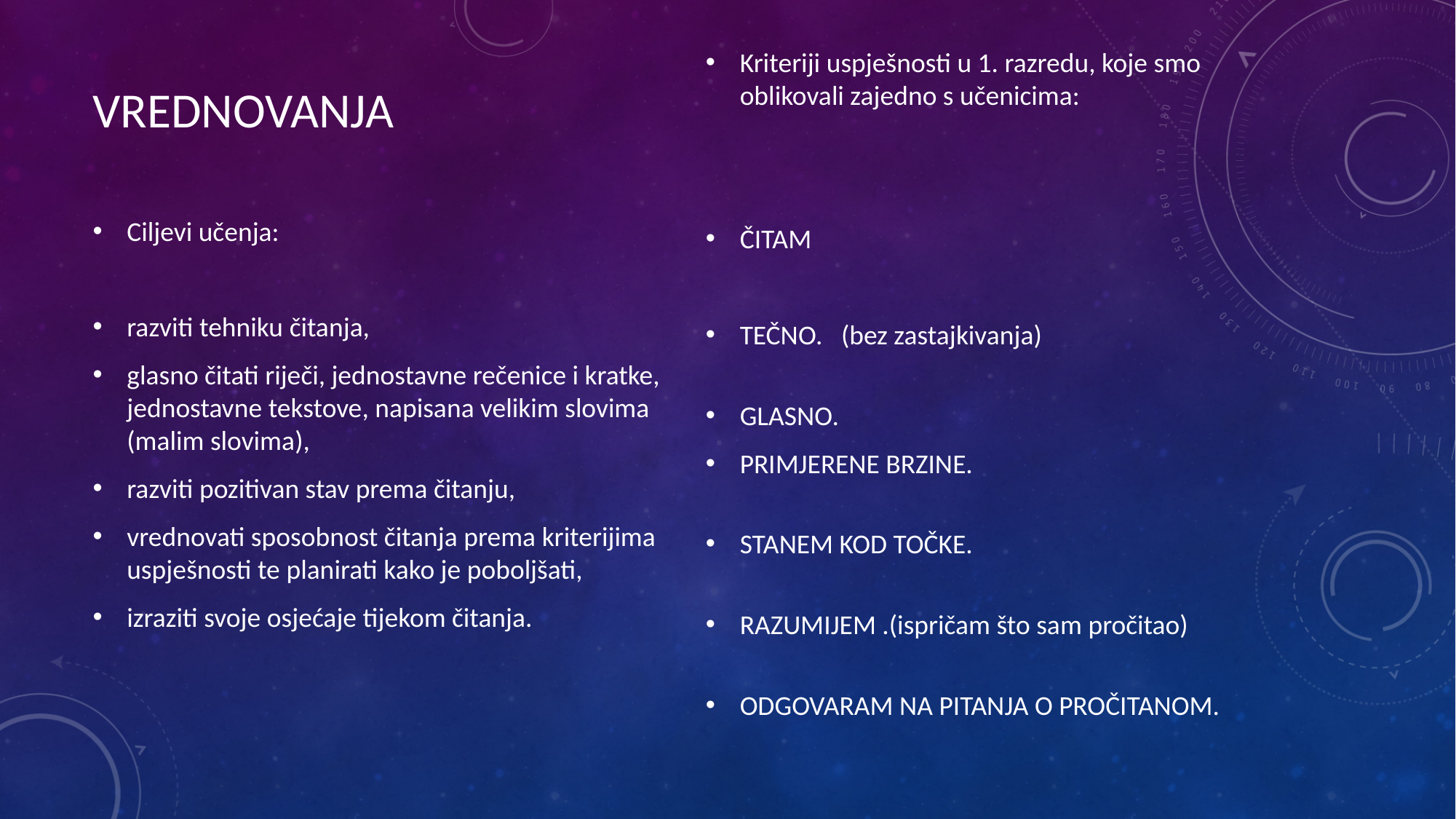

# vrednovanja
Kriteriji uspješnosti u 1. razredu, koje smo oblikovali zajedno s učenicima:

ČITAM

TEČNO.   (bez zastajkivanja)
GLASNO.
PRIMJERENE BRZINE.
STANEM KOD TOČKE.
RAZUMIJEM .(ispričam što sam pročitao)
ODGOVARAM NA PITANJA O PROČITANOM.

Ciljevi učenja:

razviti tehniku ​​čitanja,
glasno čitati riječi, jednostavne rečenice i kratke, jednostavne tekstove, napisana velikim slovima (malim slovima),
razviti pozitivan stav prema čitanju,
vrednovati sposobnost čitanja prema kriterijima uspješnosti te planirati kako je poboljšati,
izraziti svoje osjećaje tijekom čitanja.